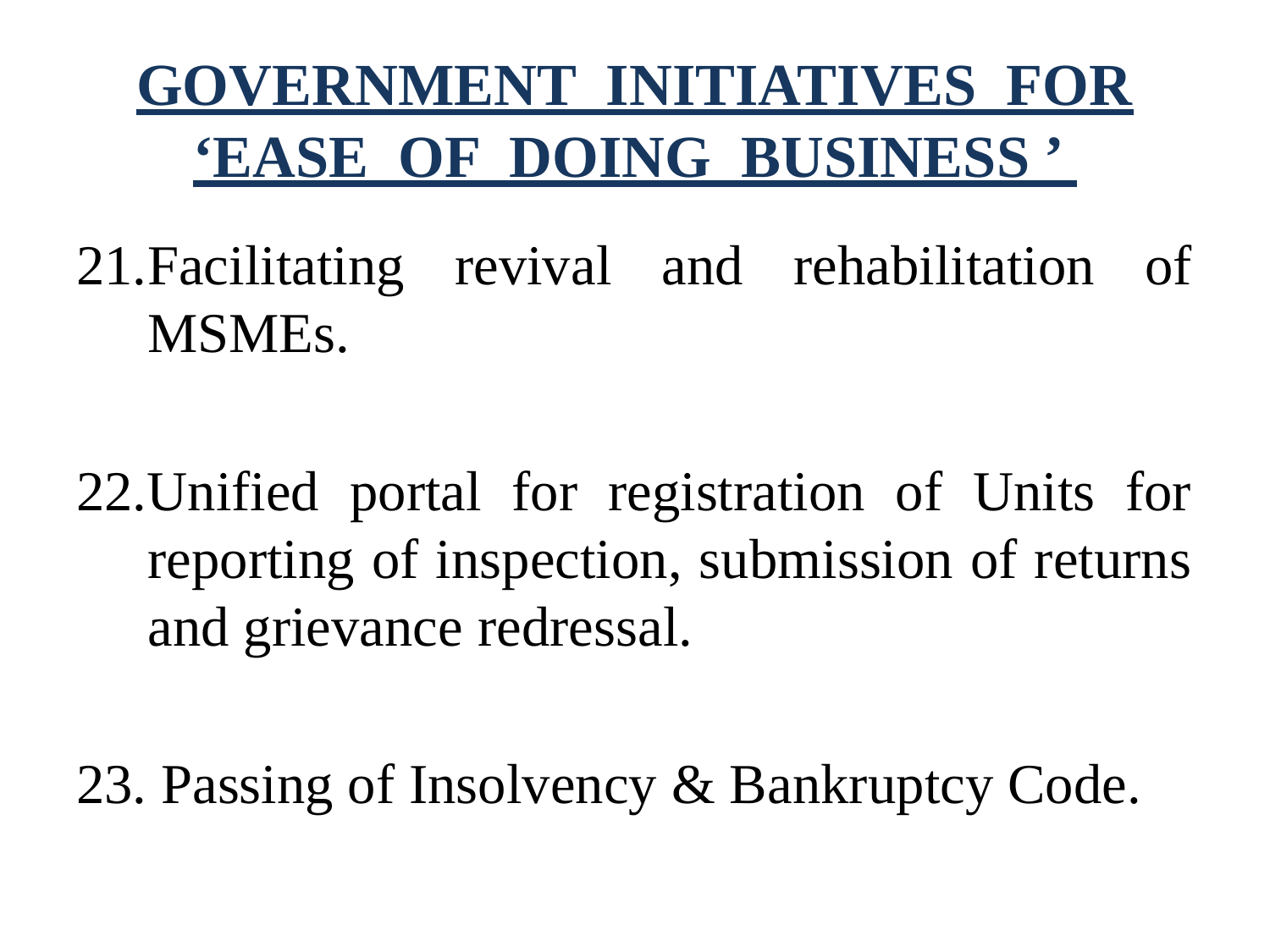

# GOVERNMENT  INITIATIVES  FOR ‘EASE  OF  DOING  BUSINESS ’
Facilitating revival and rehabilitation of MSMEs.

22.Unified portal for registration of Units for reporting of inspection, submission of returns and grievance redressal.

23. Passing of Insolvency & Bankruptcy Code.